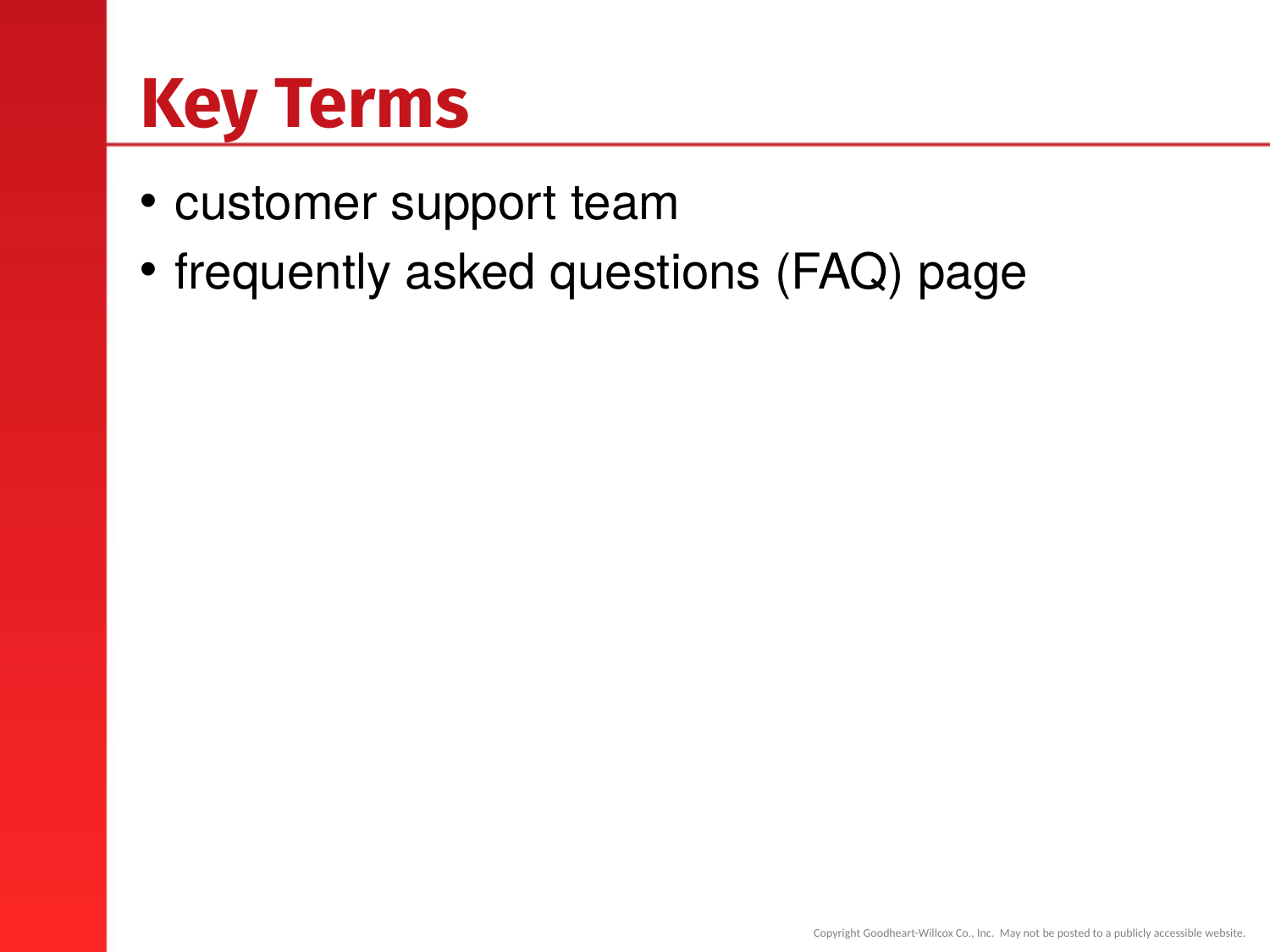

# Key Terms
customer support team
frequently asked questions (FAQ) page